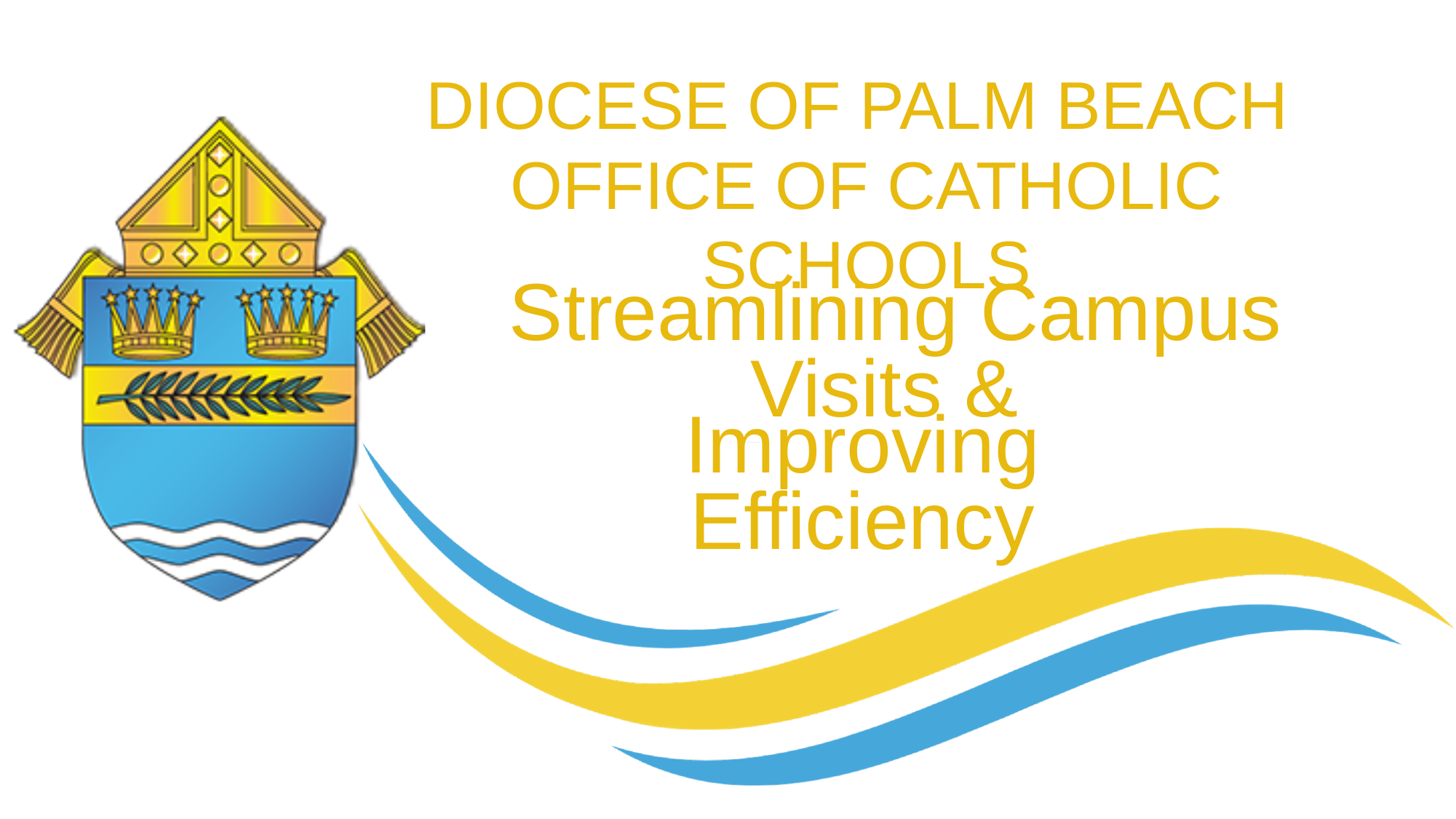

DIOCESE OF PALM BEACH
OFFICE OF CATHOLIC SCHOOLS

Streamlining Campus Visits &
Improving Efficiency